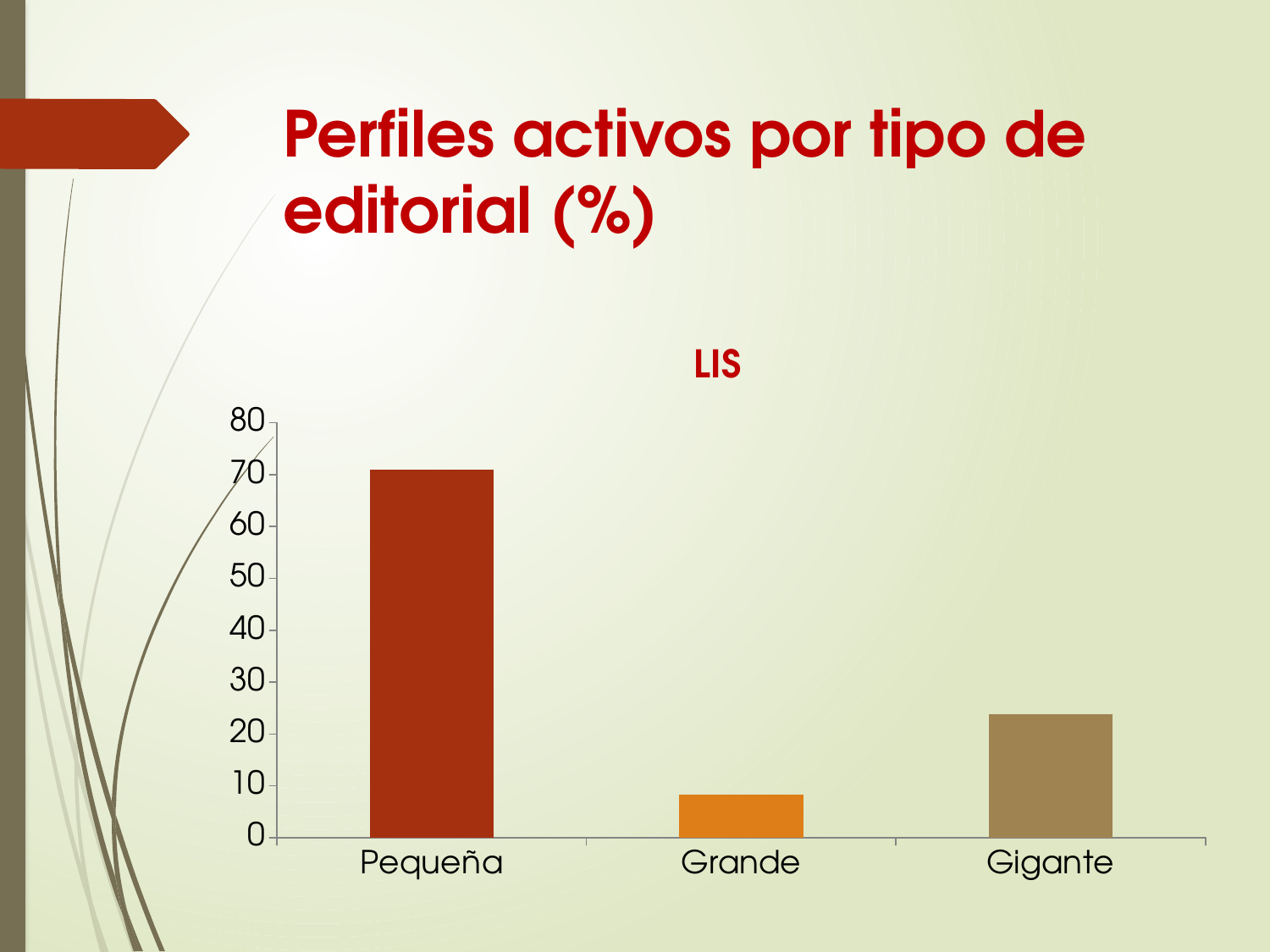

# Perfiles activos por tipo de editorial (%)

### Chart:

| Category | LIS |
|---|---|
| Pequeña | 71.0 |
| Grande | 8.3 |
| Gigante | 23.8 |